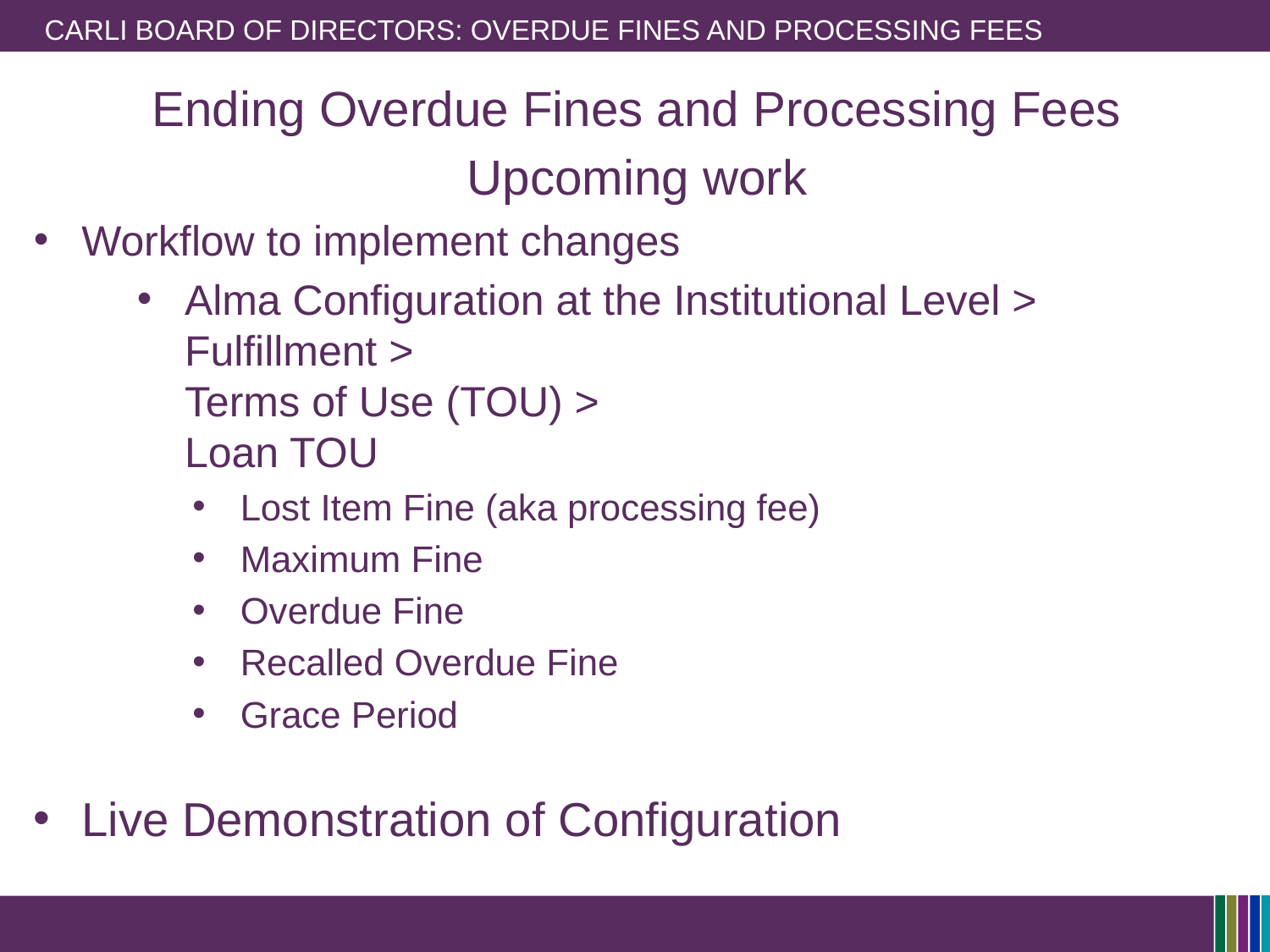

# CARLI Board of Directors: Overdue Fines and Processing FEes
Ending Overdue Fines and Processing Fees
Upcoming work
Workflow to implement changes
Alma Configuration at the Institutional Level > Fulfillment >
Terms of Use (TOU) >
Loan TOU
Lost Item Fine (aka processing fee)
Maximum Fine
Overdue Fine
Recalled Overdue Fine
Grace Period
Live Demonstration of Configuration